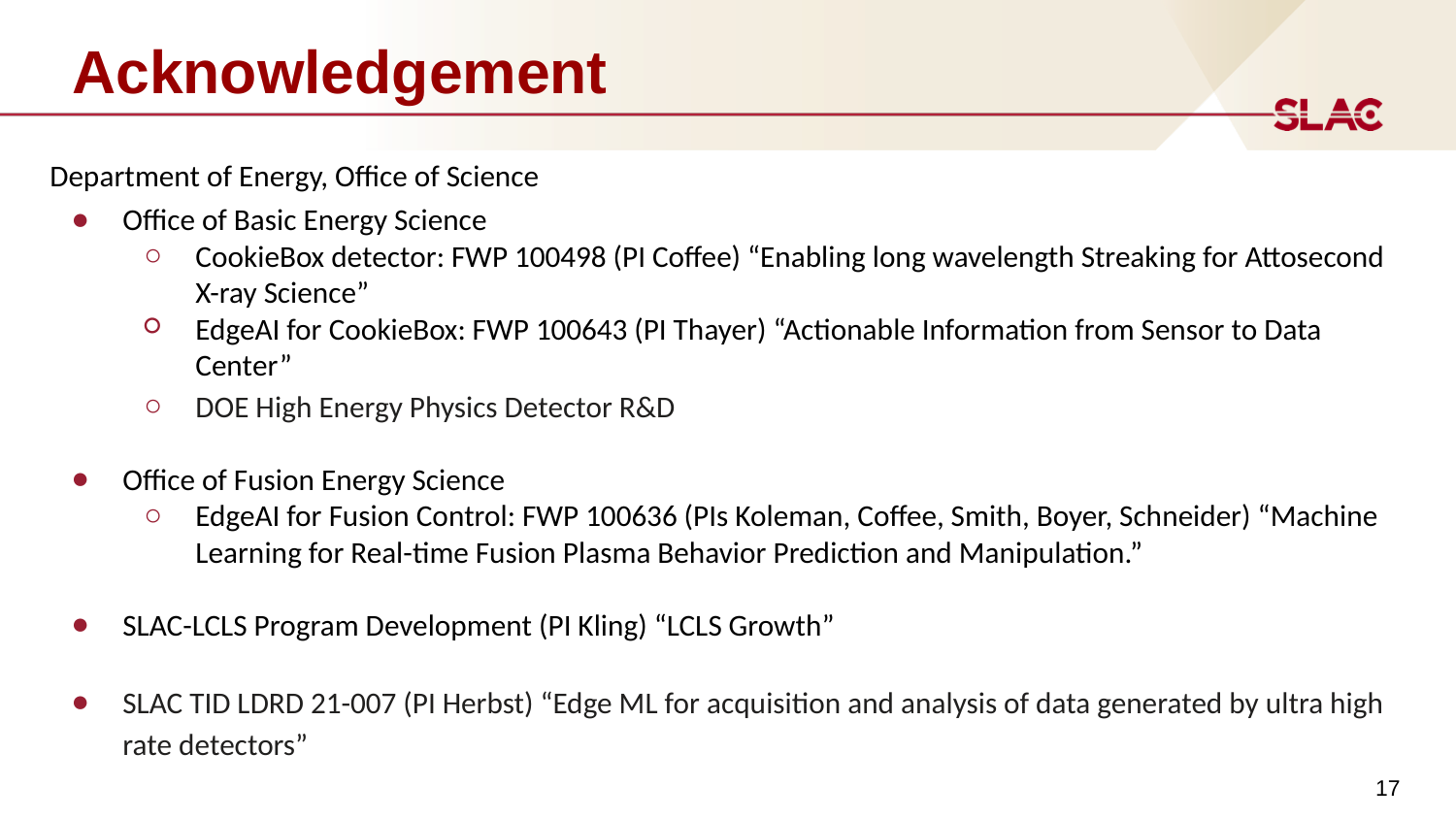

# Acknowledgement
Department of Energy, Office of Science
Office of Basic Energy Science
CookieBox detector: FWP 100498 (PI Coffee) “Enabling long wavelength Streaking for Attosecond X-ray Science”
EdgeAI for CookieBox: FWP 100643 (PI Thayer) “Actionable Information from Sensor to Data Center”
DOE High Energy Physics Detector R&D

Office of Fusion Energy Science
EdgeAI for Fusion Control: FWP 100636 (PIs Koleman, Coffee, Smith, Boyer, Schneider) “Machine Learning for Real-time Fusion Plasma Behavior Prediction and Manipulation.”

SLAC-LCLS Program Development (PI Kling) “LCLS Growth”

SLAC TID LDRD 21-007 (PI Herbst) “Edge ML for acquisition and analysis of data generated by ultra high rate detectors”

17